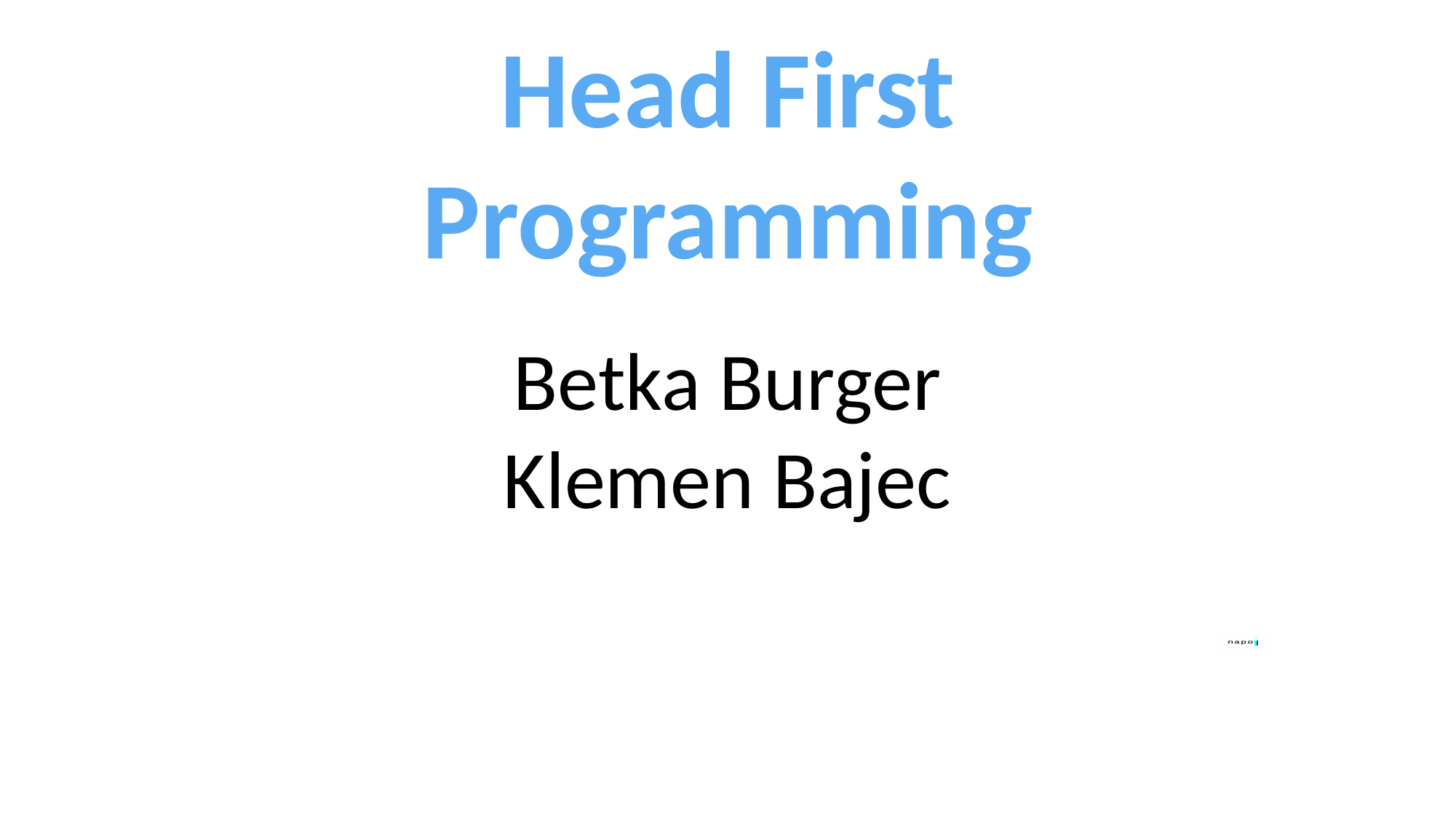

Head First Programming
Betka Burger
Klemen Bajec